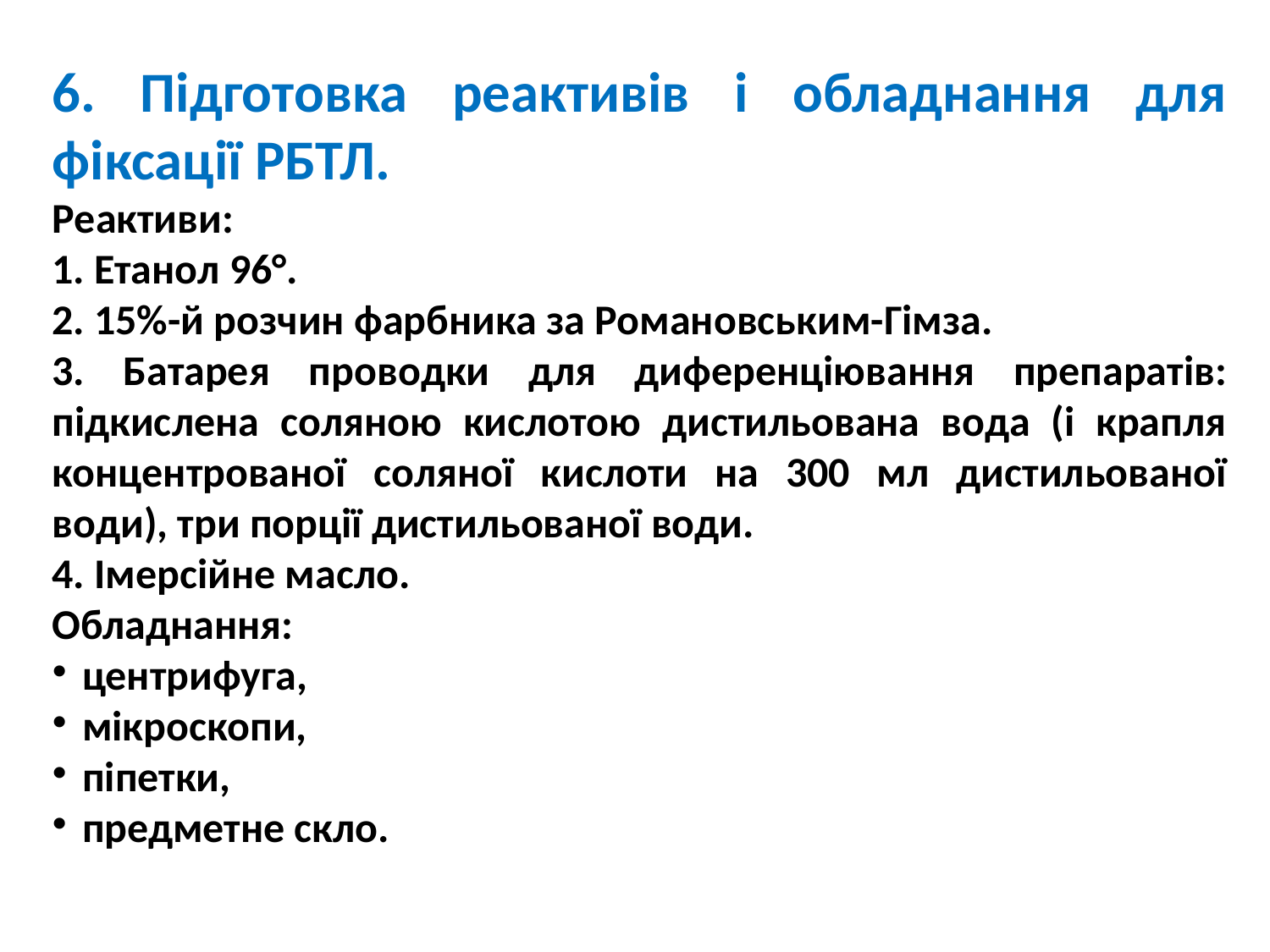

6. Підготовка реактивів і обладнання для фіксації РБТЛ.
Реактиви:
1. Етанол 96°.
2. 15%-й розчин фарбника за Романовським-Гімза.
3. Батарея проводки для диференціювання препаратів: підкислена соляною кислотою дистильована вода (і крапля концентрованої соляної кислоти на 300 мл дистильованої води), три порції дистильованої води.
4. Імерсійне масло.
Обладнання:
центрифуга,
мікроскопи,
піпетки,
предметне скло.